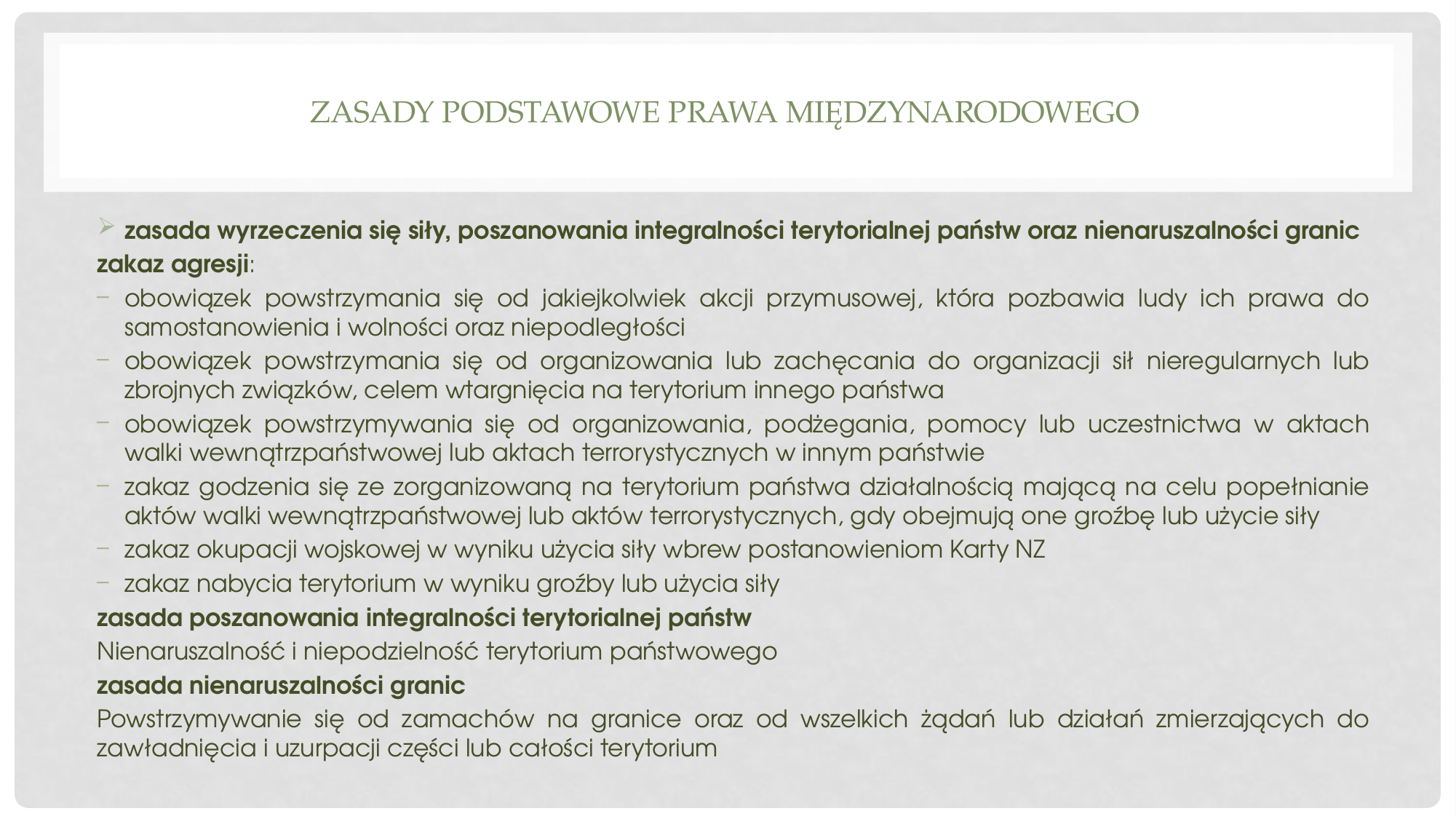

# Zasady podstawowe prawa międzynarodowego
zasada wyrzeczenia się siły, poszanowania integralności terytorialnej państw oraz nienaruszalności granic
zakaz agresji:
obowiązek powstrzymania się od jakiejkolwiek akcji przymusowej, która pozbawia ludy ich prawa do samostanowienia i wolności oraz niepodległości
obowiązek powstrzymania się od organizowania lub zachęcania do organizacji sił nieregularnych lub zbrojnych związków, celem wtargnięcia na terytorium innego państwa
obowiązek powstrzymywania się od organizowania, podżegania, pomocy lub uczestnictwa w aktach walki wewnątrzpaństwowej lub aktach terrorystycznych w innym państwie
zakaz godzenia się ze zorganizowaną na terytorium państwa działalnością mającą na celu popełnianie aktów walki wewnątrzpaństwowej lub aktów terrorystycznych, gdy obejmują one groźbę lub użycie siły
zakaz okupacji wojskowej w wyniku użycia siły wbrew postanowieniom Karty NZ
zakaz nabycia terytorium w wyniku groźby lub użycia siły
zasada poszanowania integralności terytorialnej państw
Nienaruszalność i niepodzielność terytorium państwowego
zasada nienaruszalności granic
Powstrzymywanie się od zamachów na granice oraz od wszelkich żądań lub działań zmierzających do zawładnięcia i uzurpacji części lub całości terytorium